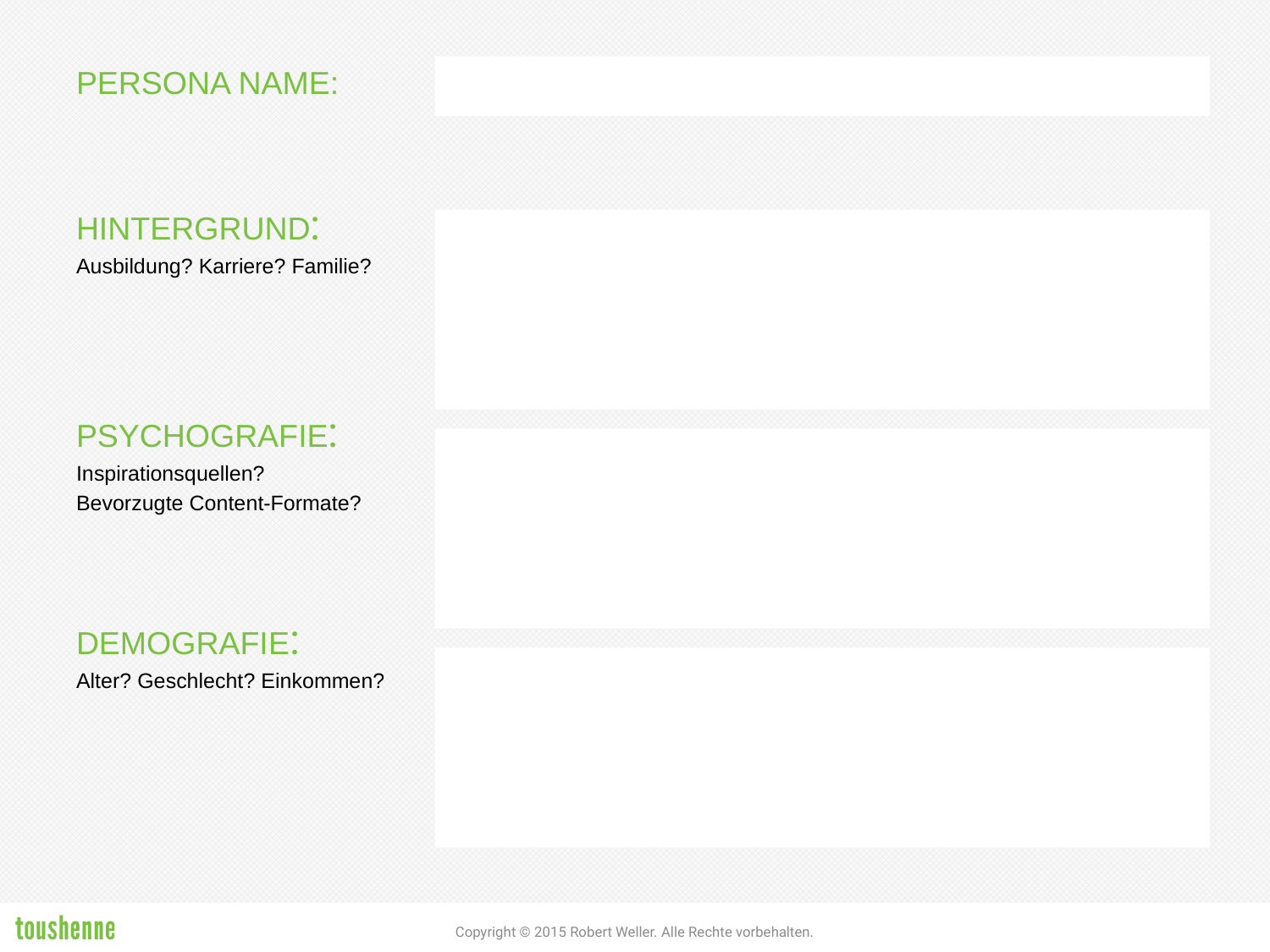

PERSONA NAME:

HINTERGRUND:
Ausbildung? Karriere? Familie?

PSYCHOGRAFIE:
Inspirationsquellen?
Bevorzugte Content-Formate?

DEMOGRAFIE:
Alter? Geschlecht? Einkommen?